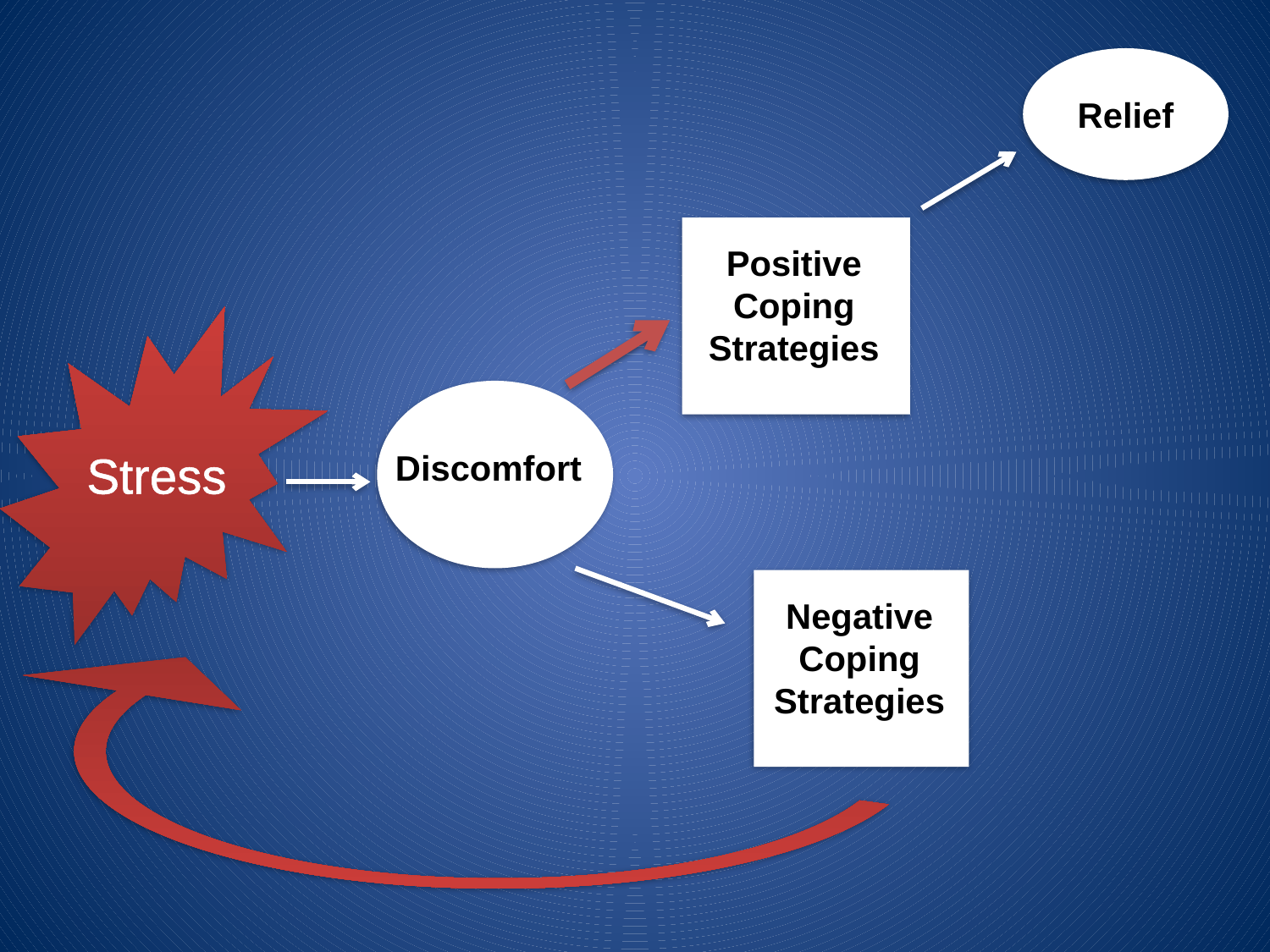

Relief

Positive Coping Strategies

Discomfort
Stress

Negative Coping Strategies